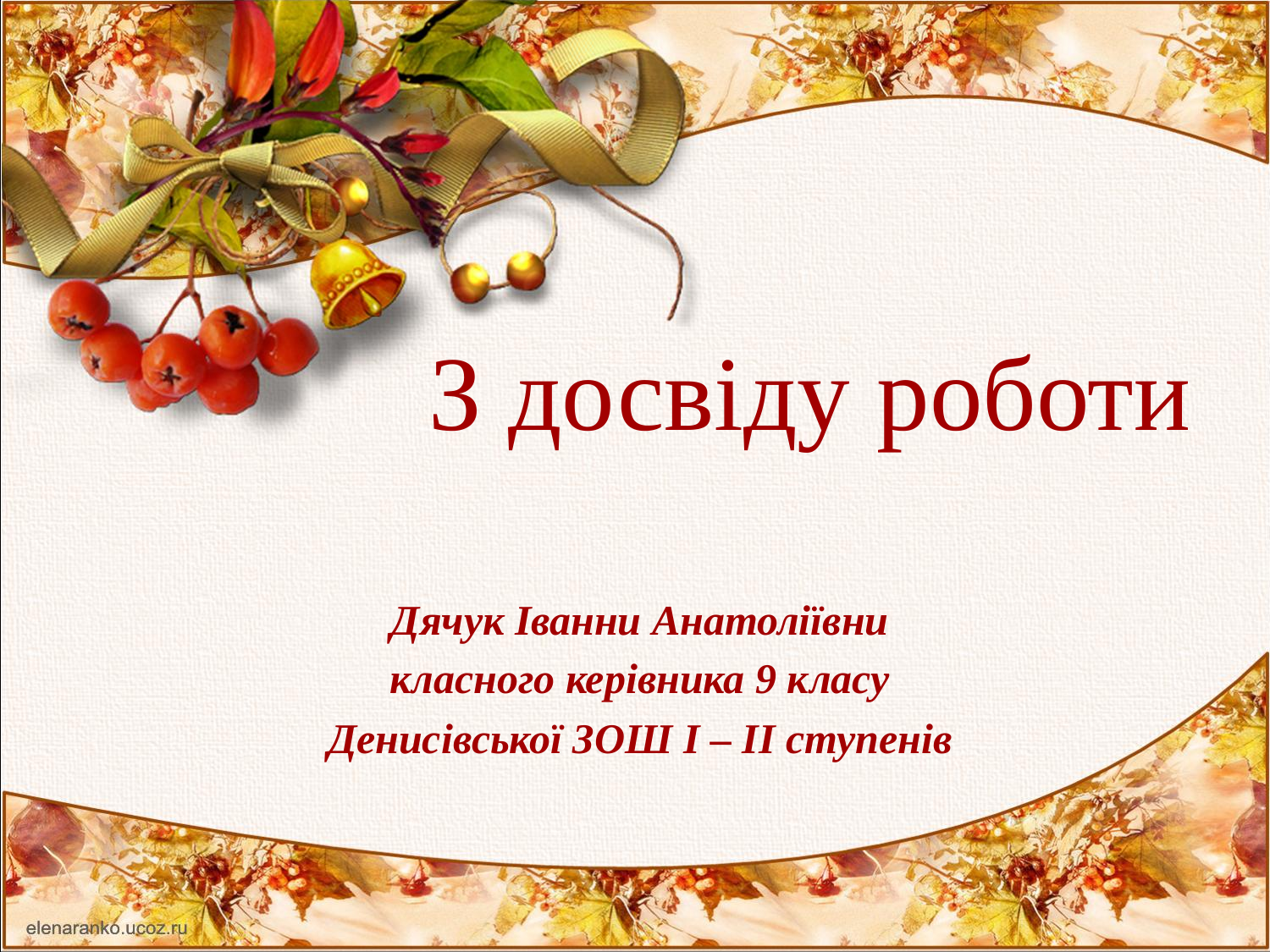

З досвіду роботи

Дячук Іванни Анатоліївни
класного керівника 9 класу
Денисівської ЗОШ І – ІІ ступенів